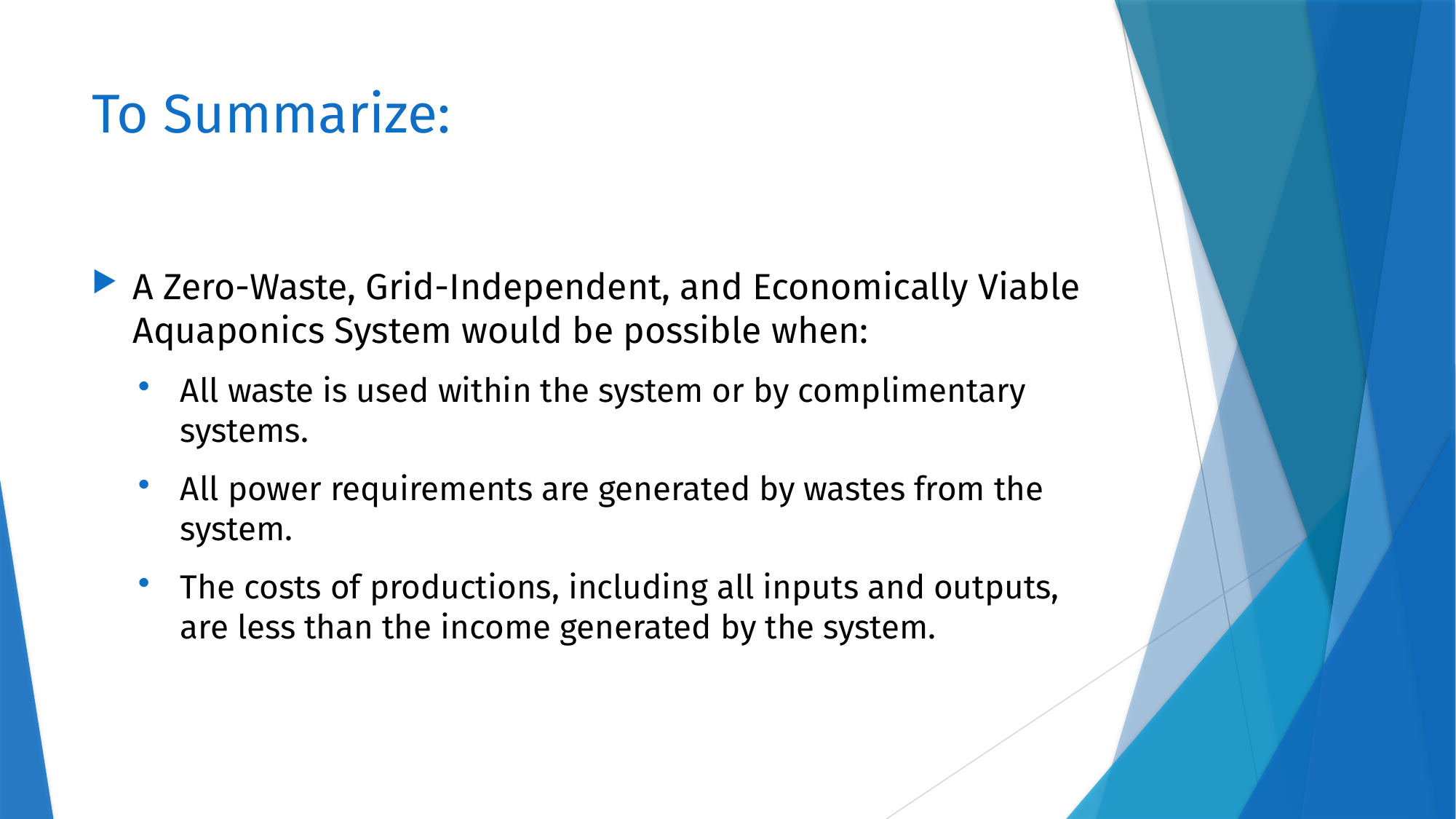

# To Summarize:
A Zero-Waste, Grid-Independent, and Economically Viable Aquaponics System would be possible when:
All waste is used within the system or by complimentary systems.
All power requirements are generated by wastes from the system.
The costs of productions, including all inputs and outputs, are less than the income generated by the system.